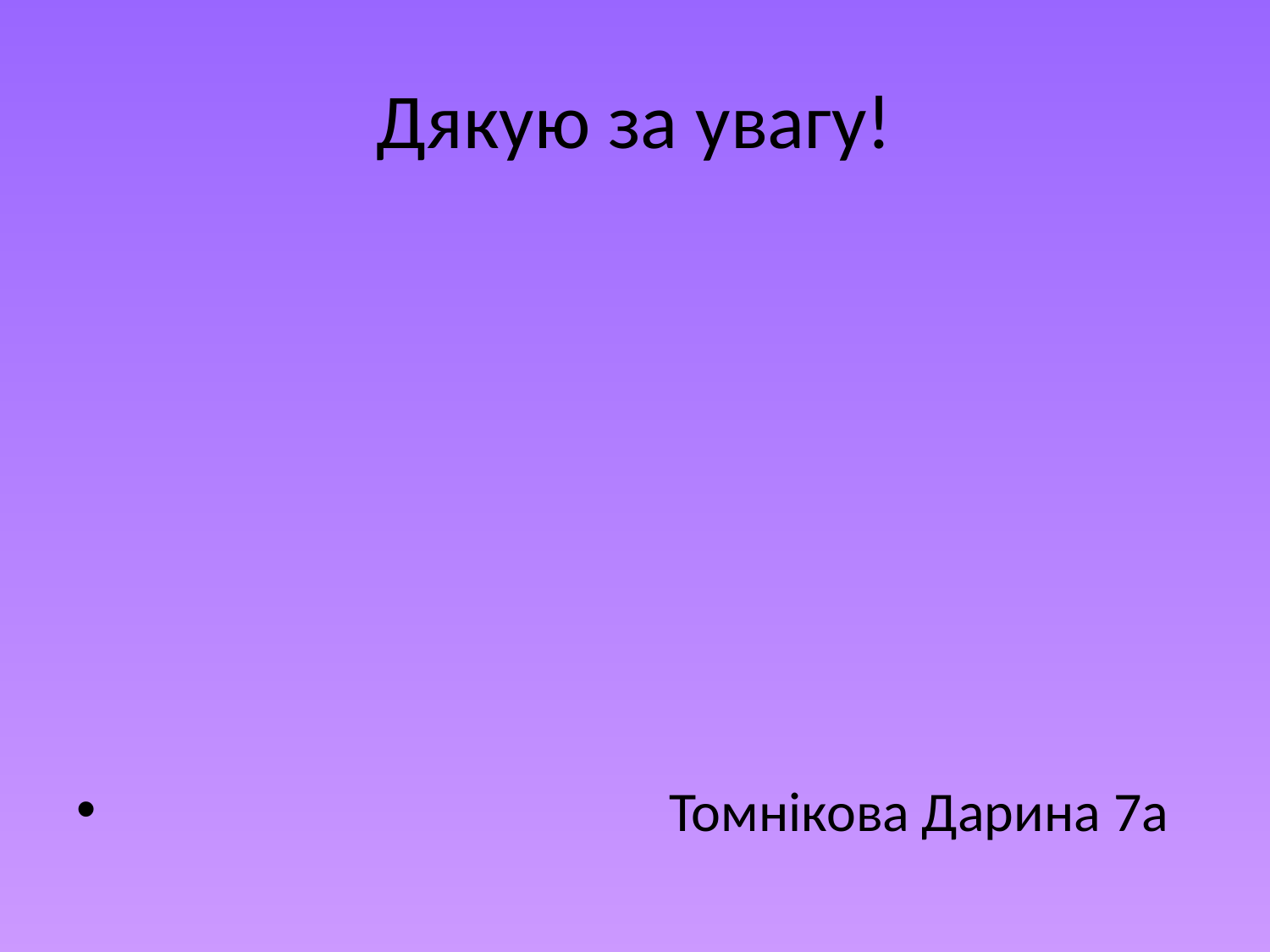

# Дякую за увагу!

                                           Томнікова Дарина 7а